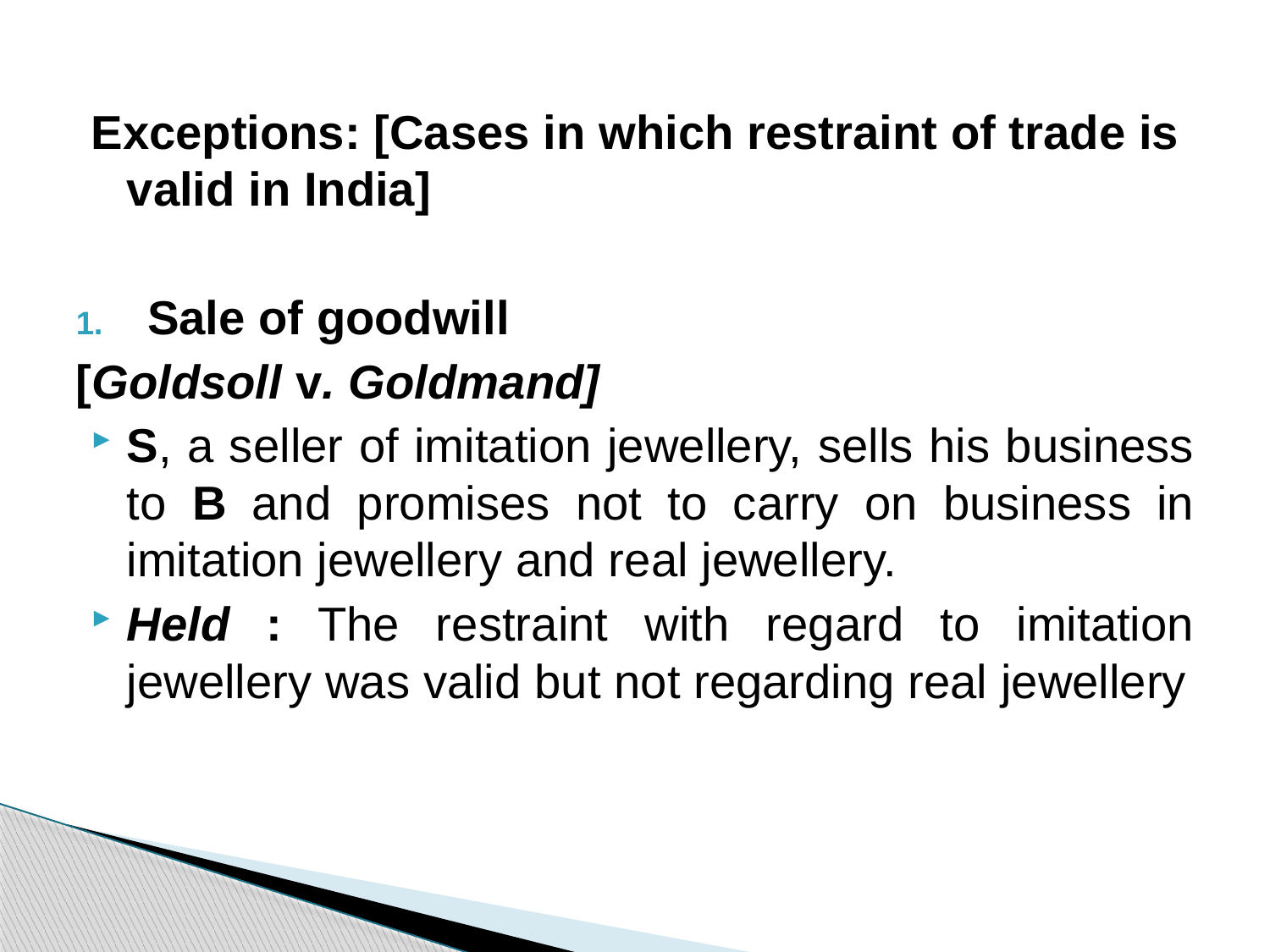

Exceptions: [Cases in which restraint of trade is valid in India]

Sale of goodwill
[Goldsoll v. Goldmand]
S, a seller of imitation jewellery, sells his business to B and promises not to carry on business in imitation jewellery and real jewellery.
Held : The restraint with regard to imitation jewellery was valid but not regarding real jewellery